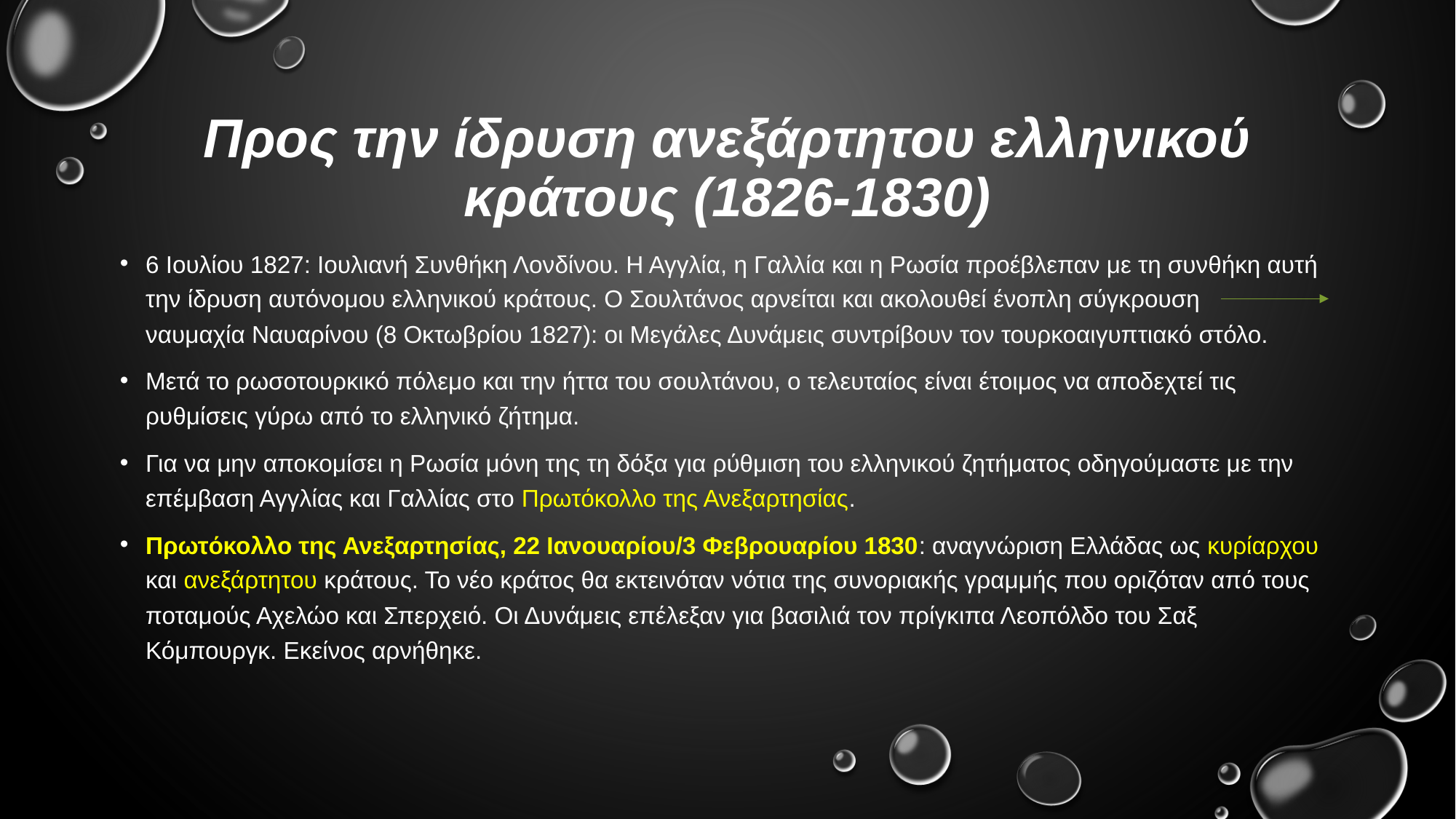

# Προς την ίδρυση ανεξάρτητου ελληνικού κράτους (1826-1830)
6 Ιουλίου 1827: Ιουλιανή Συνθήκη Λονδίνου. Η Αγγλία, η Γαλλία και η Ρωσία προέβλεπαν με τη συνθήκη αυτή την ίδρυση αυτόνομου ελληνικού κράτους. Ο Σουλτάνος αρνείται και ακολουθεί ένοπλη σύγκρουση                    ναυμαχία Ναυαρίνου (8 Οκτωβρίου 1827): οι Μεγάλες Δυνάμεις συντρίβουν τον τουρκοαιγυπτιακό στόλο.
Μετά το ρωσοτουρκικό πόλεμο και την ήττα του σουλτάνου, ο τελευταίος είναι έτοιμος να αποδεχτεί τις ρυθμίσεις γύρω από το ελληνικό ζήτημα.
Για να μην αποκομίσει η Ρωσία μόνη της τη δόξα για ρύθμιση του ελληνικού ζητήματος οδηγούμαστε με την επέμβαση Αγγλίας και Γαλλίας στο Πρωτόκολλο της Ανεξαρτησίας.
Πρωτόκολλο της Ανεξαρτησίας, 22 Ιανουαρίου/3 Φεβρουαρίου 1830: αναγνώριση Ελλάδας ως κυρίαρχου και ανεξάρτητου κράτους. Το νέο κράτος θα εκτεινόταν νότια της συνοριακής γραμμής που οριζόταν από τους ποταμούς Αχελώο και Σπερχειό. Οι Δυνάμεις επέλεξαν για βασιλιά τον πρίγκιπα Λεοπόλδο του Σαξ Κόμπουργκ. Εκείνος αρνήθηκε.